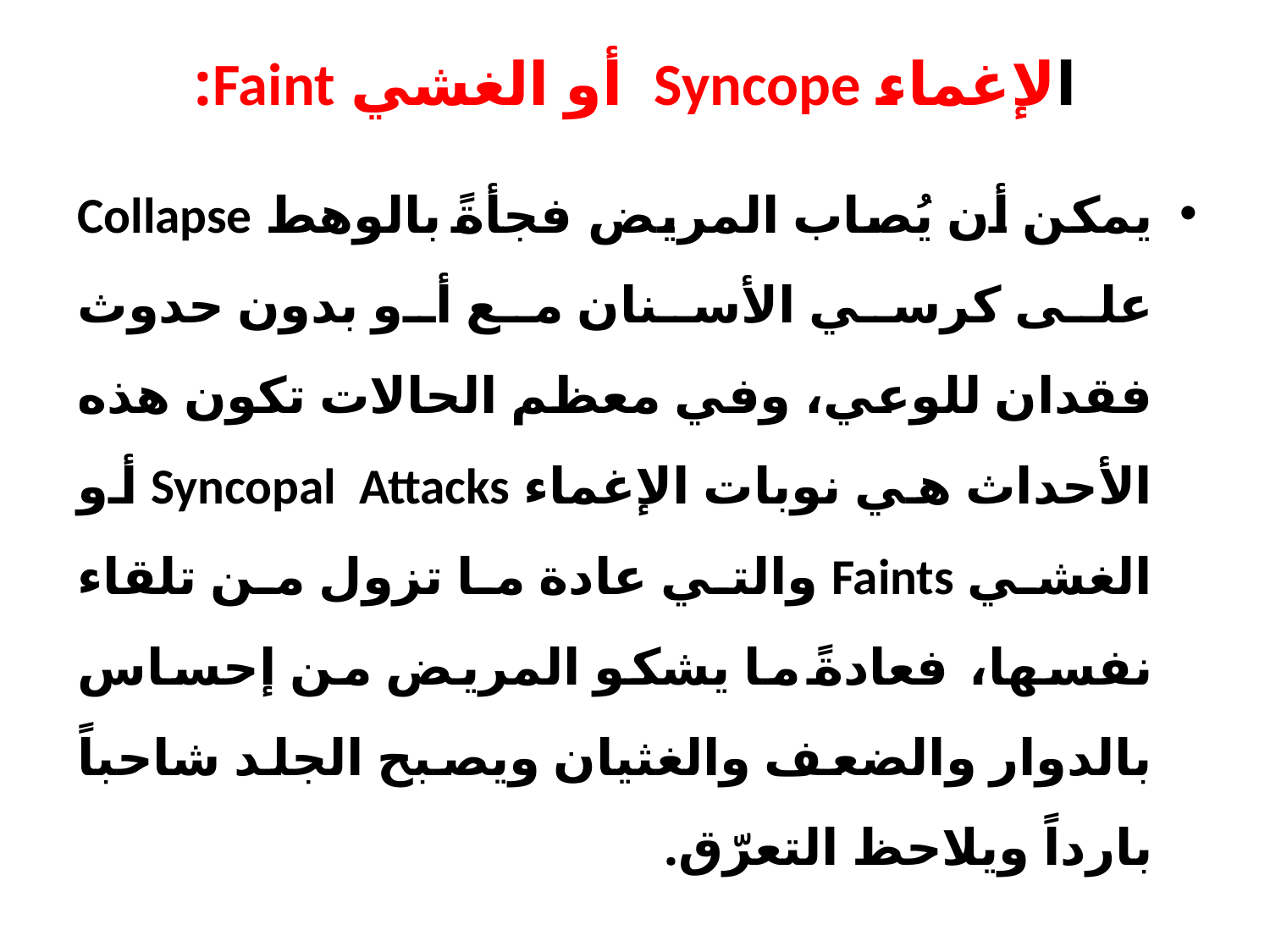

# الإغماء Syncope  أو الغشي Faint:
يمكن أن يُصاب المريض فجأةً بالوهط Collapse على كرسي الأسنان مع أو بدون حدوث فقدان للوعي، وفي معظم الحالات تكون هذه الأحداث هي نوبات الإغماء Syncopal Attacks أو الغشي Faints والتي عادة ما تزول من تلقاء نفسها، فعادةً ما يشكو المريض من إحساس بالدوار والضعف والغثيان ويصبح الجلد شاحباً بارداً ويلاحظ التعرّق.